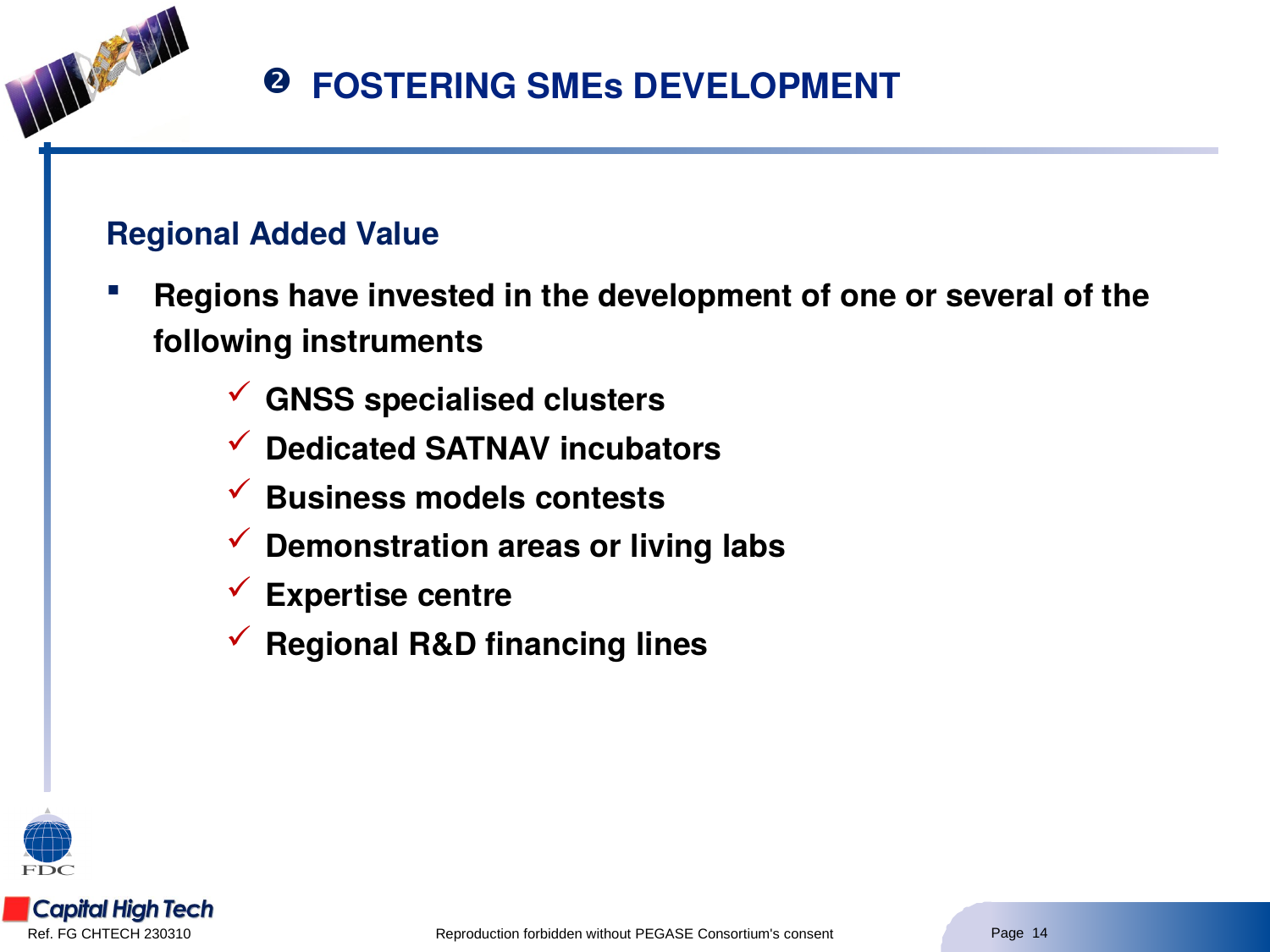

FOSTERING SMEs DEVELOPMENT
Regional Added Value
Regions have invested in the development of one or several of the following instruments
GNSS specialised clusters
Dedicated SATNAV incubators
Business models contests
Demonstration areas or living labs
Expertise centre
Regional R&D financing lines